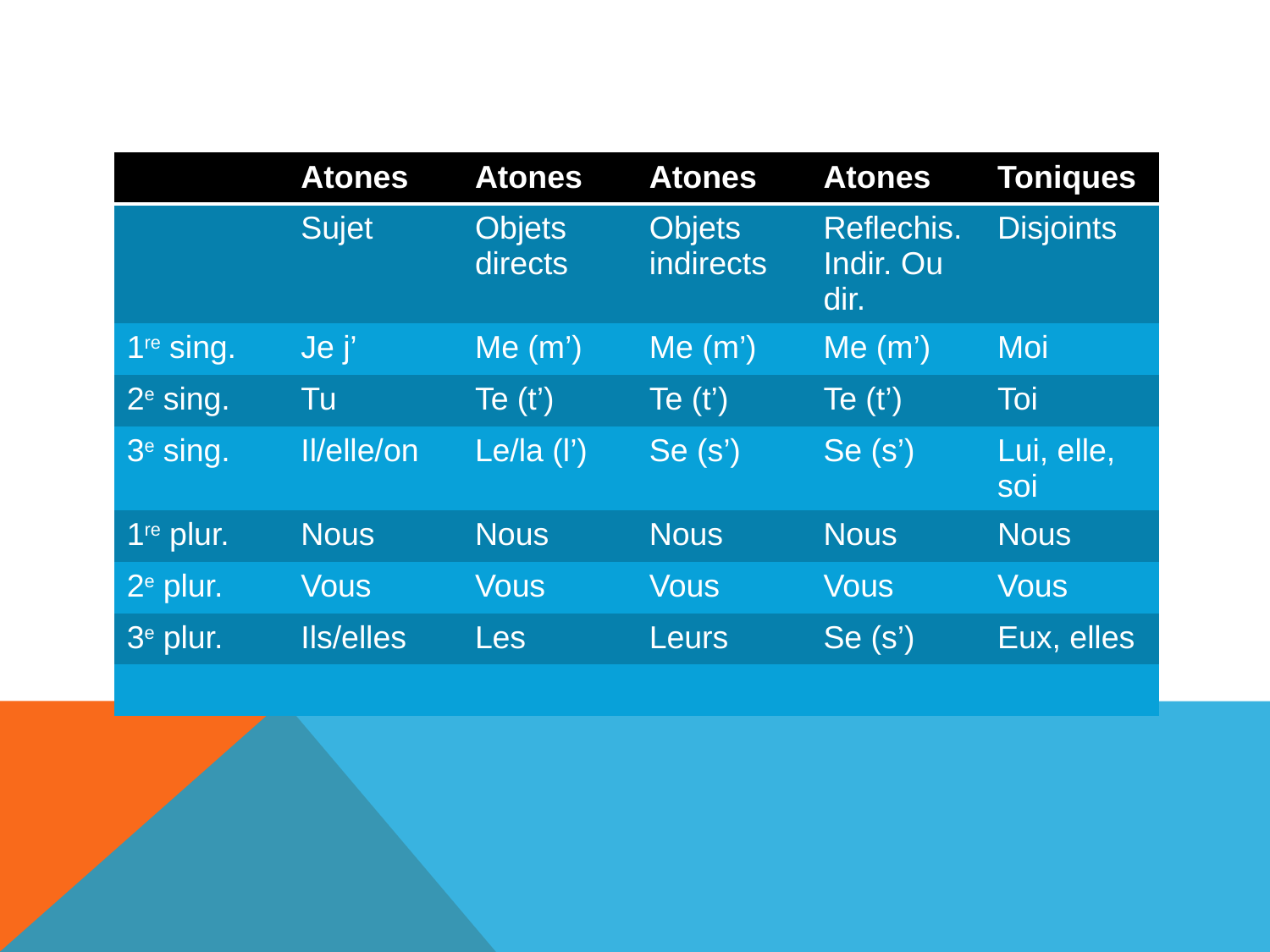

#
|  | Atones | Atones | Atones | Atones | Toniques |
| --- | --- | --- | --- | --- | --- |
|  | Sujet | Objets directs | Objets indirects | Reflechis. Indir. Ou dir. | Disjoints |
| 1re sing. | Je j’ | Me (m’) | Me (m’) | Me (m’) | Moi |
| 2e sing. | Tu | Te (t’) | Te (t’) | Te (t’) | Toi |
| 3e sing. | Il/elle/on | Le/la (l’) | Se (s’) | Se (s’) | Lui, elle, soi |
| 1re plur. | Nous | Nous | Nous | Nous | Nous |
| 2e plur. | Vous | Vous | Vous | Vous | Vous |
| 3e plur. | Ils/elles | Les | Leurs | Se (s’) | Eux, elles |
|  |  |  |  |  |  |